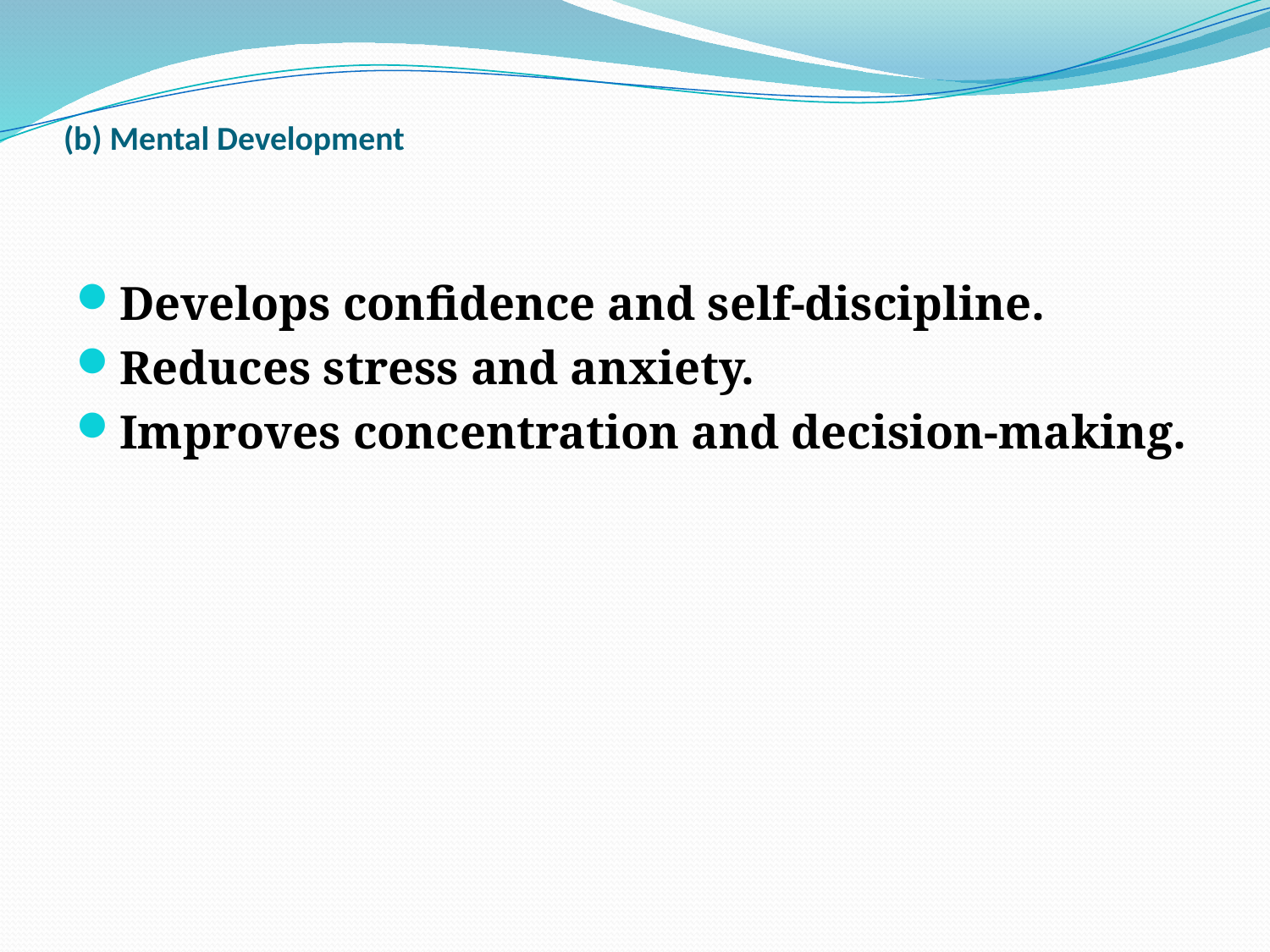

# (b) Mental Development
Develops confidence and self-discipline.
Reduces stress and anxiety.
Improves concentration and decision-making.